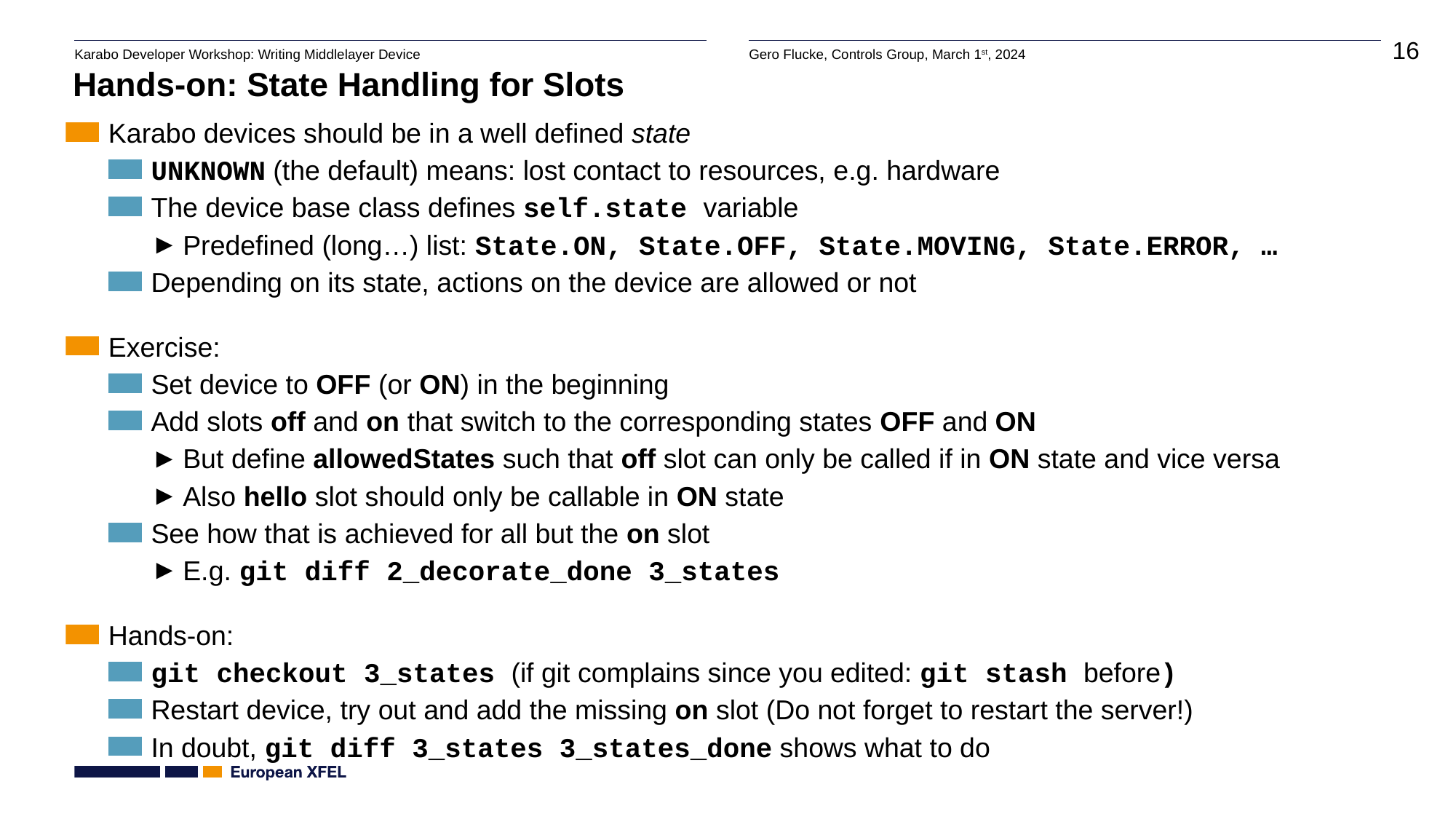

# Hands-on: State Handling for Slots
Karabo devices should be in a well defined state
UNKNOWN (the default) means: lost contact to resources, e.g. hardware
The device base class defines self.state variable
Predefined (long…) list: State.ON, State.OFF, State.MOVING, State.ERROR, …
Depending on its state, actions on the device are allowed or not
Exercise:
Set device to OFF (or ON) in the beginning
Add slots off and on that switch to the corresponding states OFF and ON
But define allowedStates such that off slot can only be called if in ON state and vice versa
Also hello slot should only be callable in ON state
See how that is achieved for all but the on slot
E.g. git diff 2_decorate_done 3_states
Hands-on:
git checkout 3_states (if git complains since you edited: git stash before)
Restart device, try out and add the missing on slot (Do not forget to restart the server!)
In doubt, git diff 3_states 3_states_done shows what to do